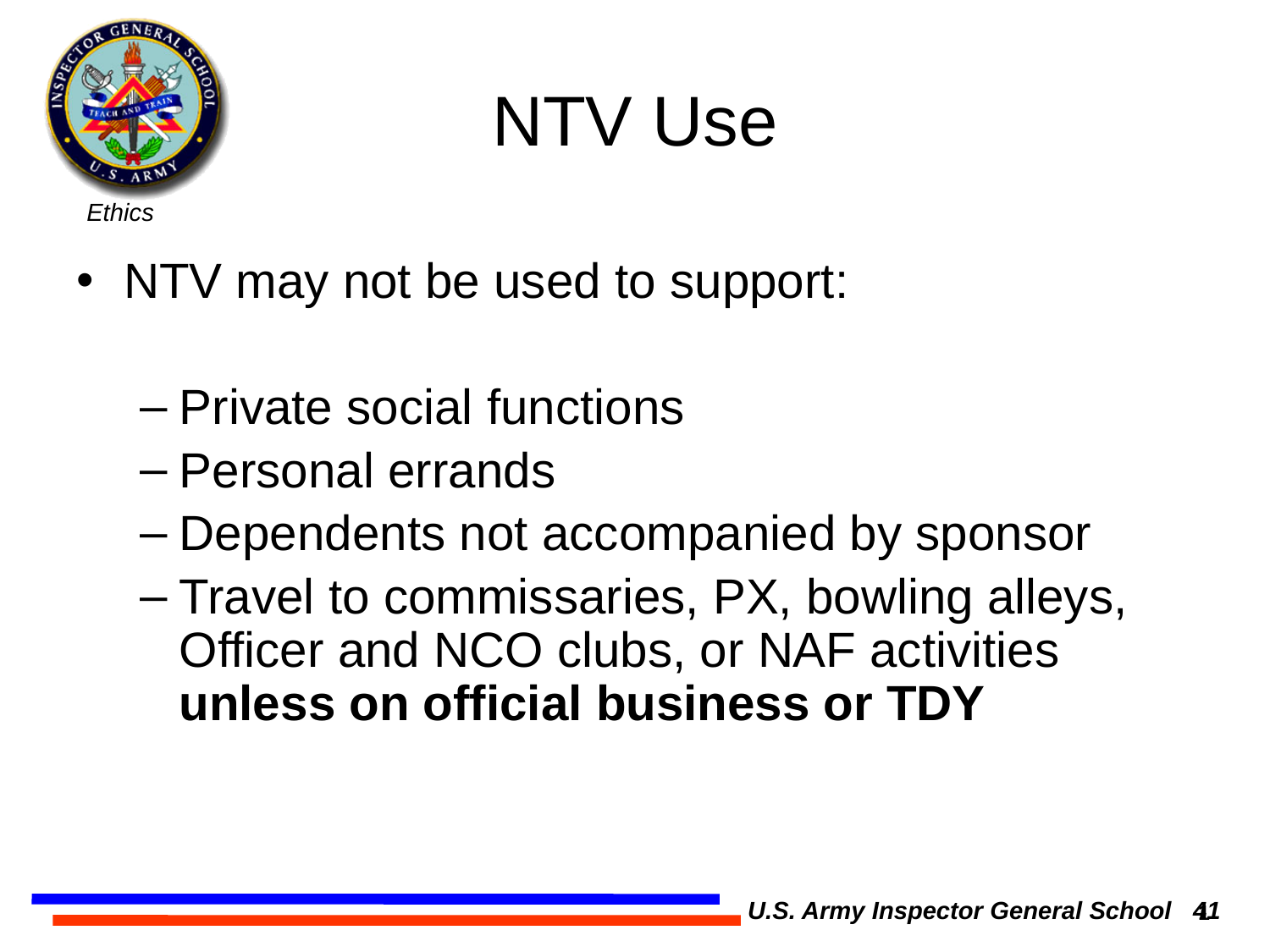

# NTV Use
NTV may not be used to support:

Private social functions
Personal errands
Dependents not accompanied by sponsor
Travel to commissaries, PX, bowling alleys, Officer and NCO clubs, or NAF activities unless on official business or TDY